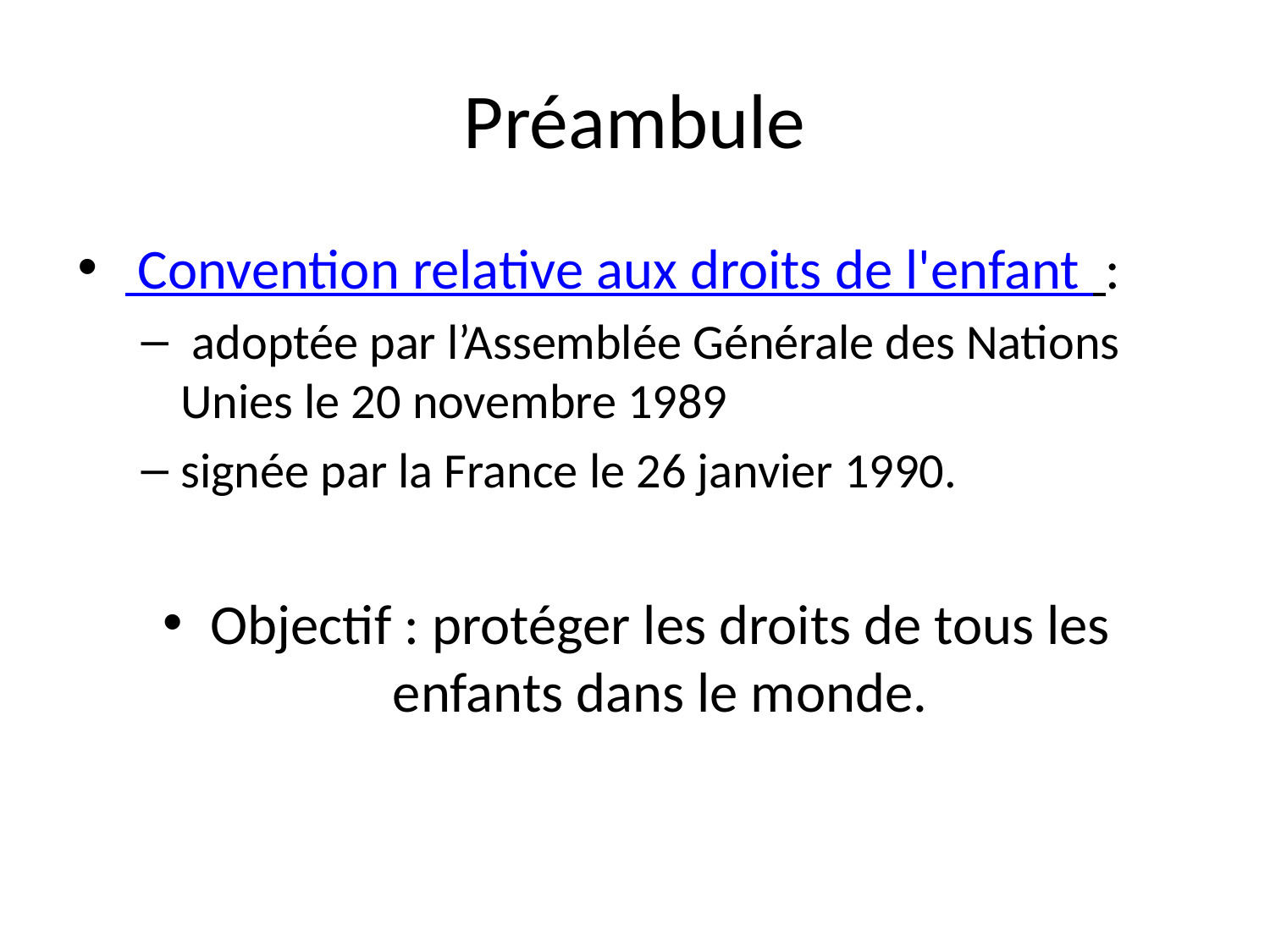

# Préambule
 Convention relative aux droits de l'enfant  :
 adoptée par l’Assemblée Générale des Nations Unies le 20 novembre 1989
signée par la France le 26 janvier 1990.

Objectif : protéger les droits de tous les enfants dans le monde.